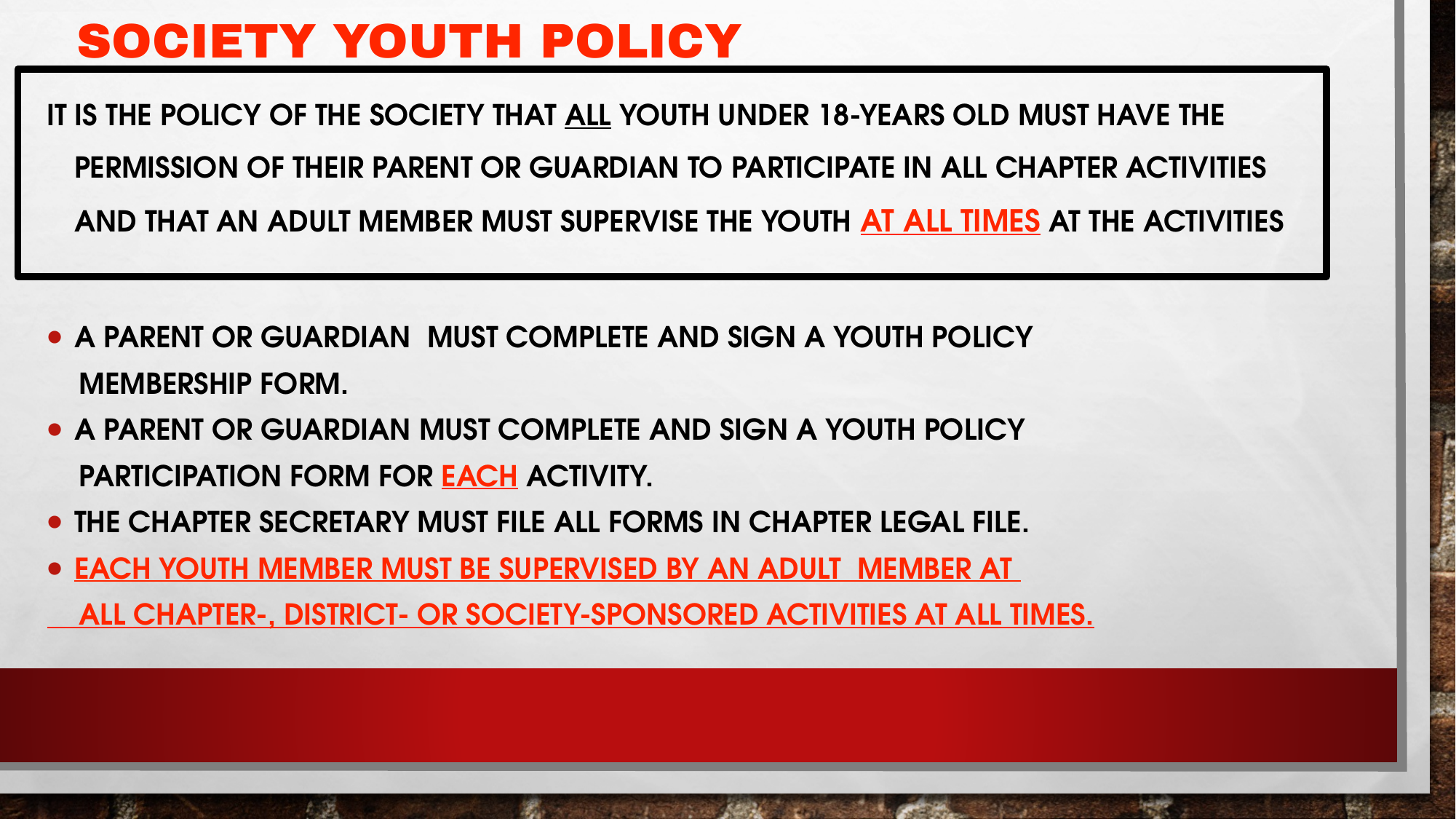

SOCIETY YOUTH POLICY

IT IS THE POLICY OF THE SOCIETY THAT ALL YOUTH UNDER 18-YEARS OLD MUST HAVE THE PERMISSION OF THEIR PARENT OR GUARDIAN TO PARTICIPATE IN ALL CHAPTER ACTIVITIES AND THAT AN ADULT MEMBER MUST SUPERVISE THE YOUTH AT ALL TIMES AT THE ACTIVITIES

A PARENT OR GUARDIAN  MUST COMPLETE AND SIGN A YOUTH POLICY
    MEMBERSHIP FORM.
A PARENT OR GUARDIAN MUST COMPLETE AND SIGN A YOUTH POLICY
    PARTICIPATION FORM FOR EACH ACTIVITY.
THE CHAPTER SECRETARY MUST FILE ALL FORMS IN CHAPTER LEGAL FILE.
EACH YOUTH MEMBER MUST BE SUPERVISED BY AN ADULT  MEMBER AT
    ALL CHAPTER-, DISTRICT- OR SOCIETY-SPONSORED ACTIVITIES AT ALL TIMES.